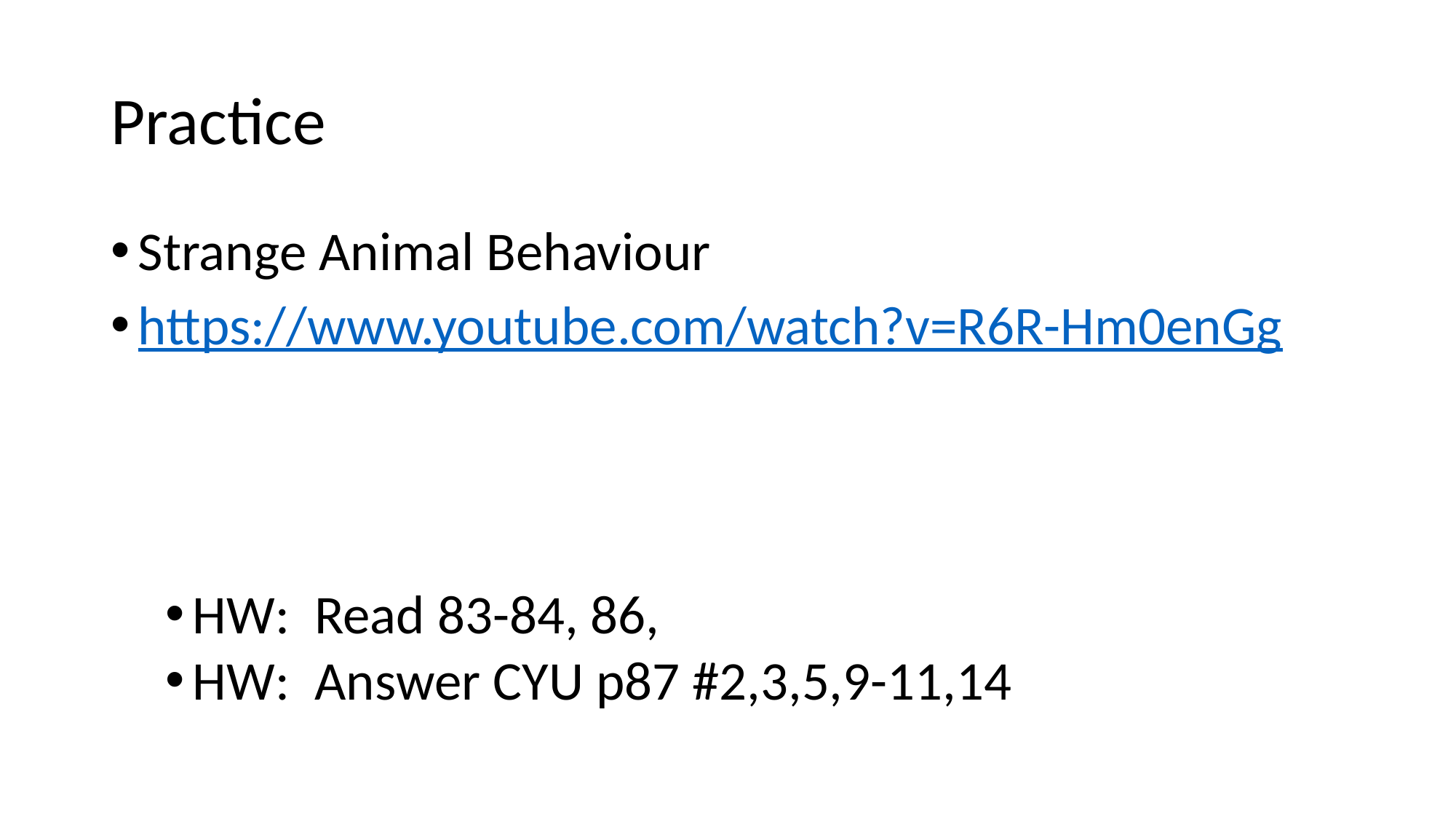

# Practice
Strange Animal Behaviour
https://www.youtube.com/watch?v=R6R-Hm0enGg

HW:  Read 83-84, 86,
HW:  Answer CYU p87 #2,3,5,9-11,14